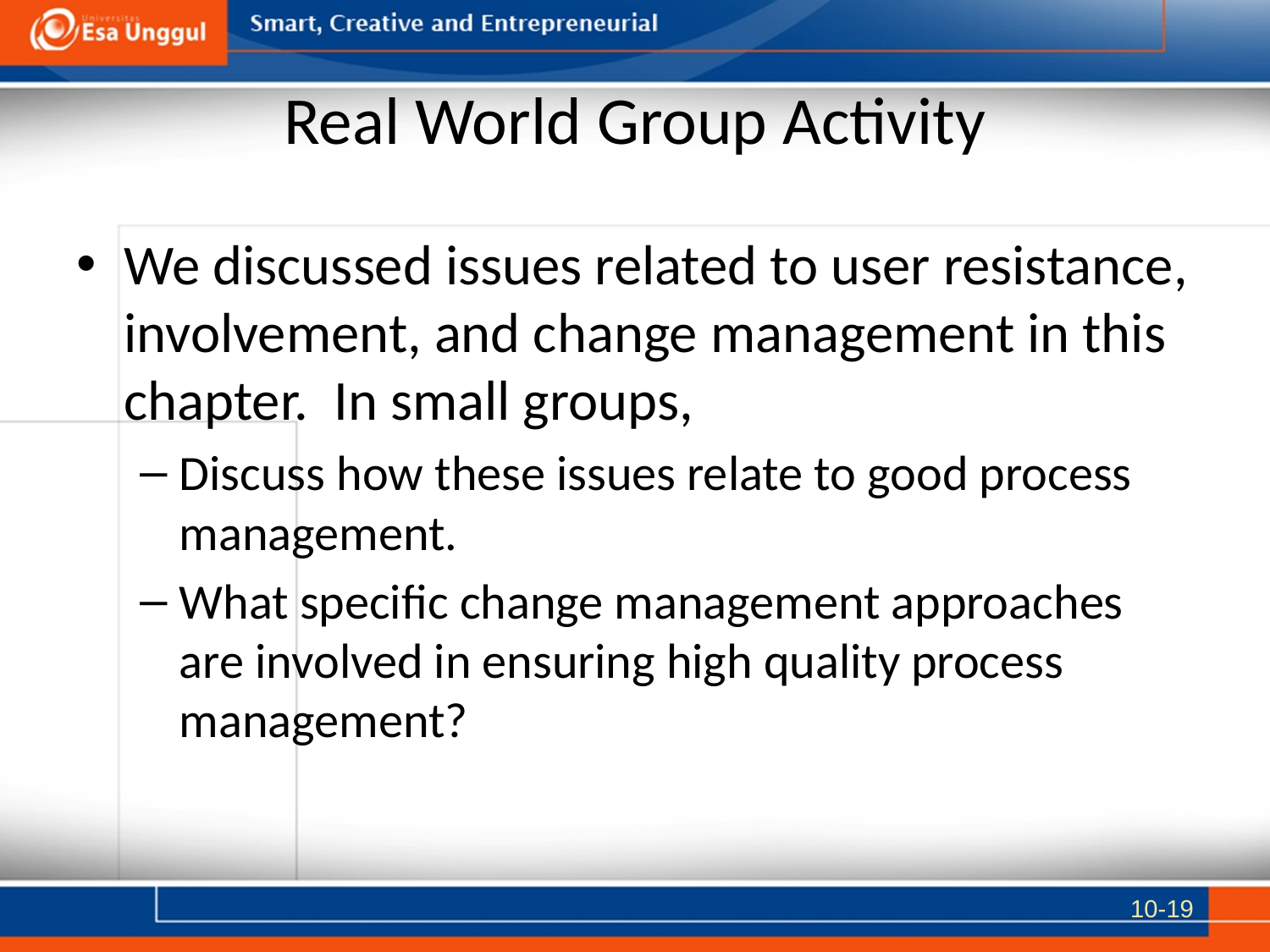

# Real World Group Activity
We discussed issues related to user resistance, involvement, and change management in this chapter.  In small groups,
Discuss how these issues relate to good process management.
What specific change management approaches are involved in ensuring high quality process management?

10-19